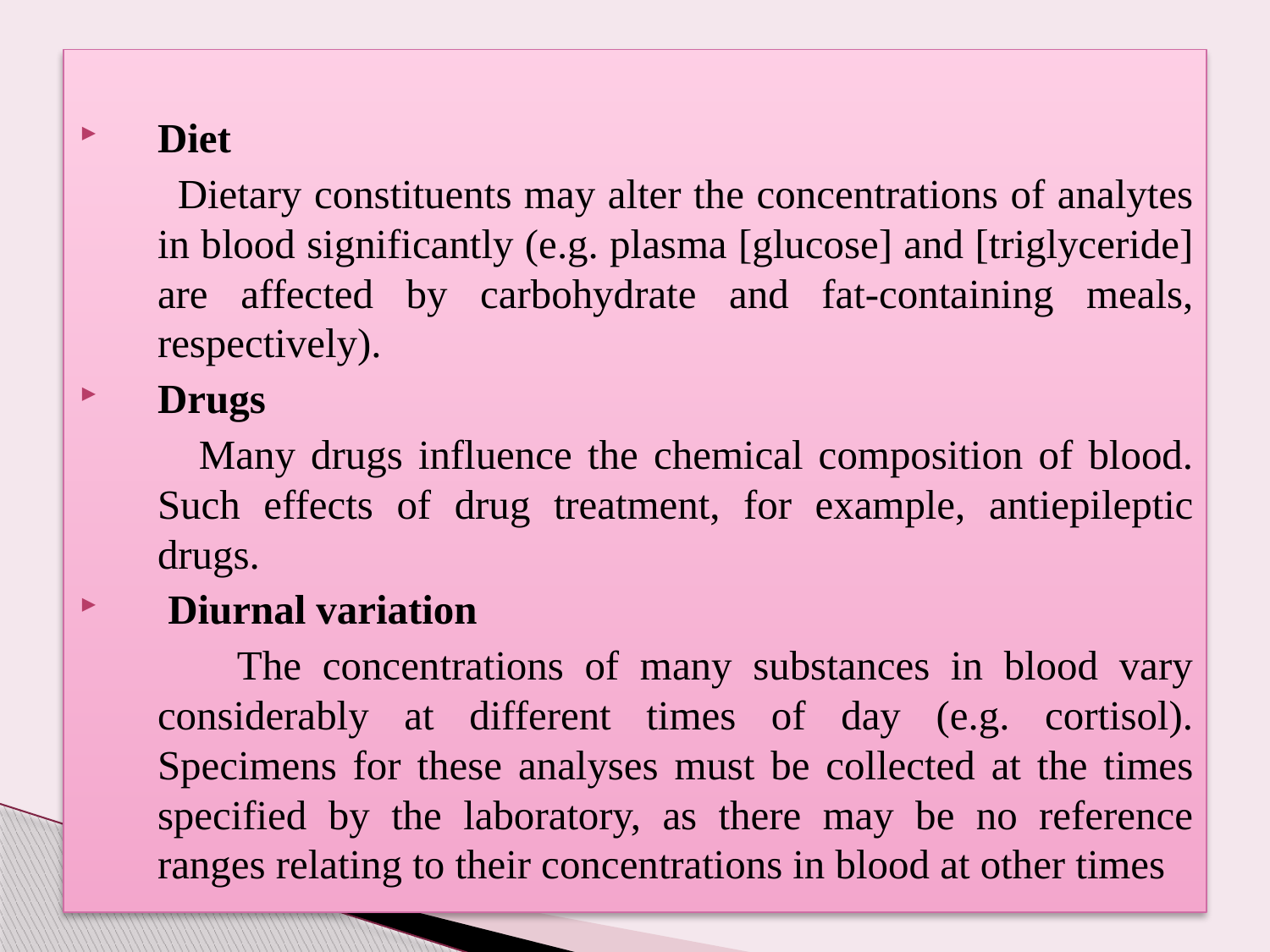

Diet
       Dietary constituents may alter the concentrations of analytes in blood significantly (e.g. plasma [glucose] and [triglyceride] are affected by carbohydrate and fat-containing meals, respectively).
Drugs
       Many drugs influence the chemical composition of blood. Such effects of drug treatment, for example, antiepileptic drugs.
 Diurnal variation
       The concentrations of many substances in blood vary considerably at different times of day (e.g. cortisol). Specimens for these analyses must be collected at the times specified by the laboratory, as there may be no reference ranges relating to their concentrations in blood at other times